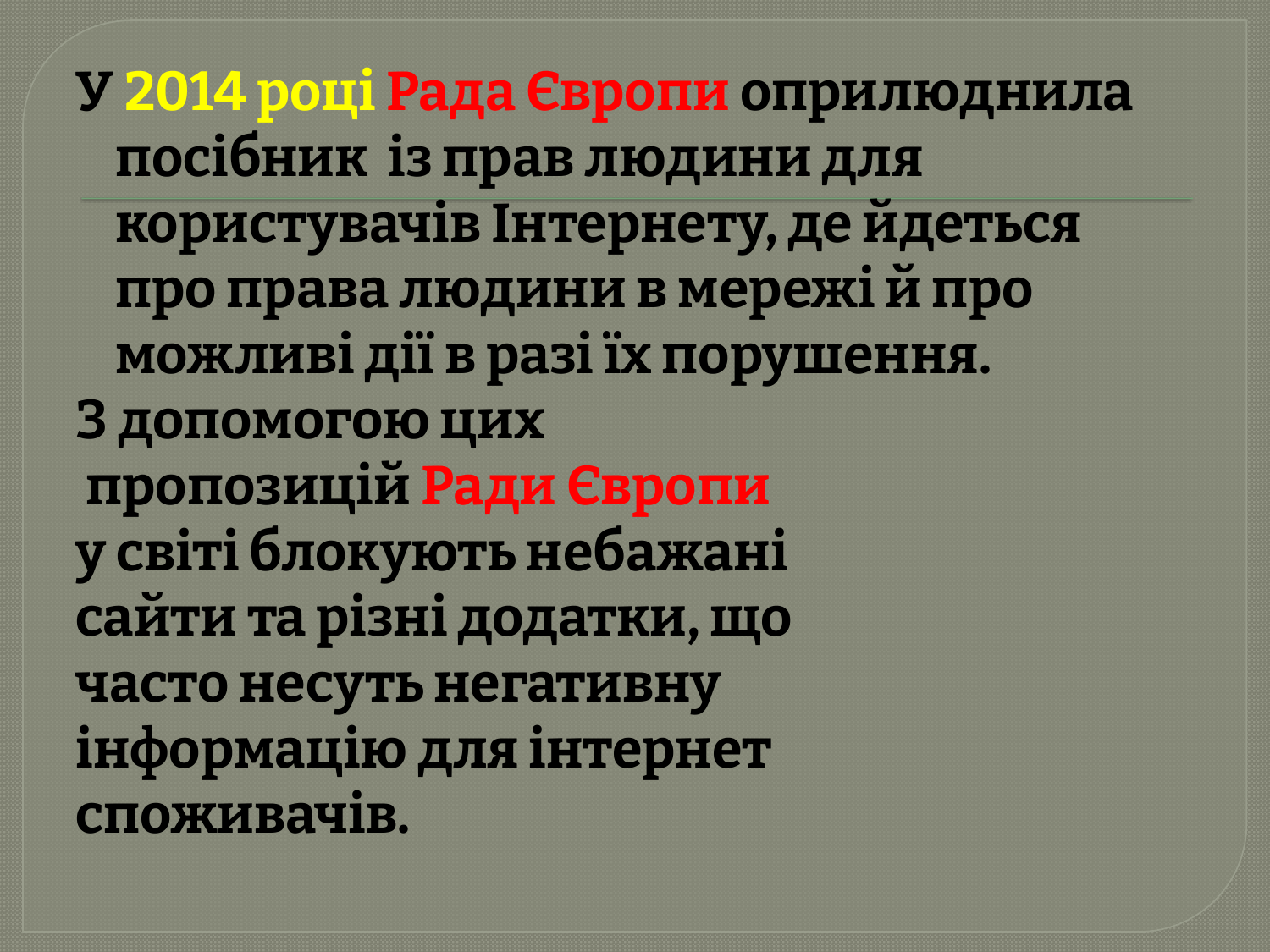

У 2014 році Рада Європи оприлюднила посібник  із прав людини для користувачів Інтернету, де йдеться про права людини в мережі й про можливі дії в разі їх порушення.
З допомогою цих
 пропозицій Ради Європи
у світі блокують небажані
сайти та різні додатки, що
часто несуть негативну
інформацію для інтернет
споживачів.